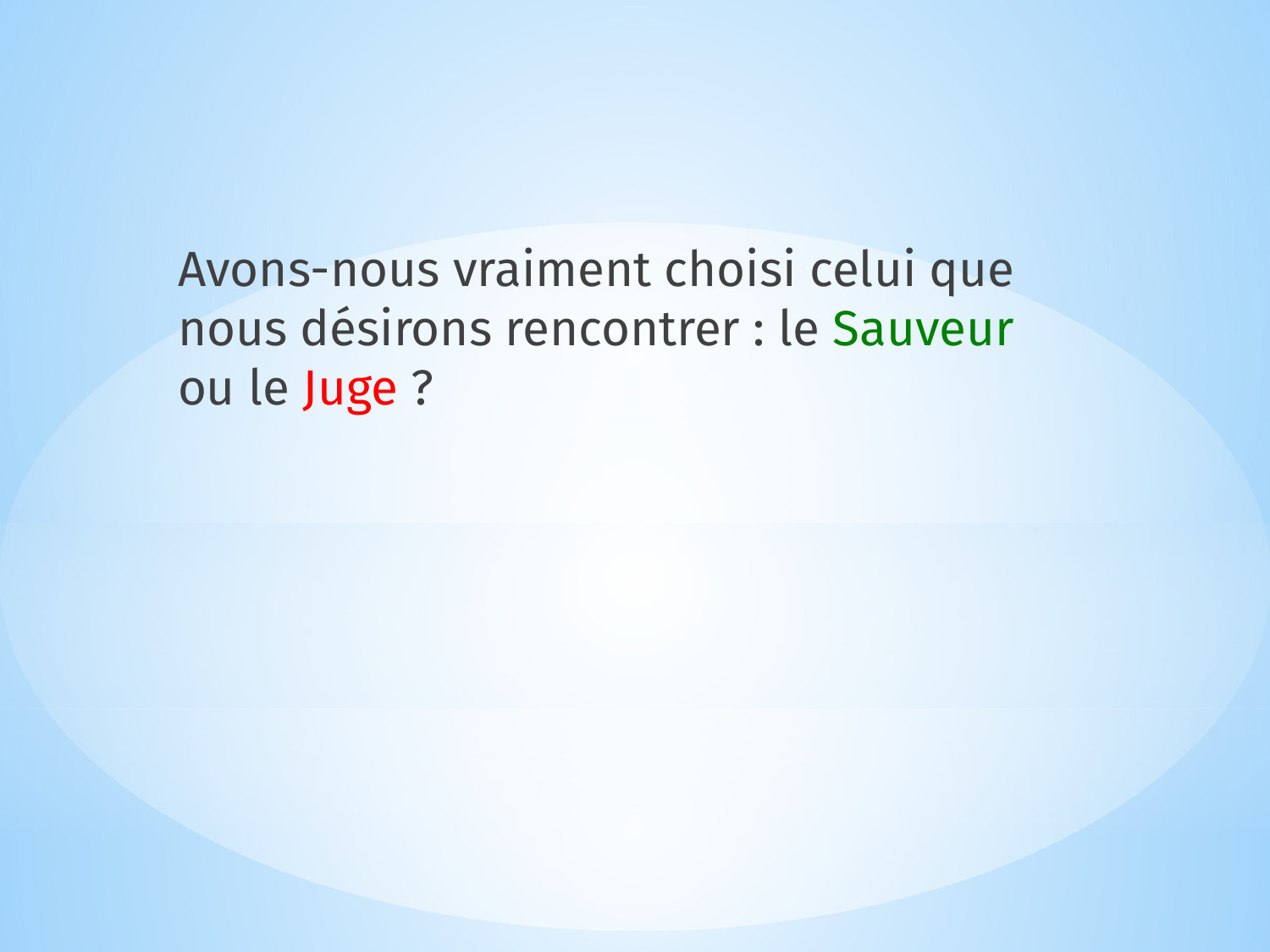

Avons-nous vraiment choisi celui que nous désirons rencontrer : le Sauveur ou le Juge ?